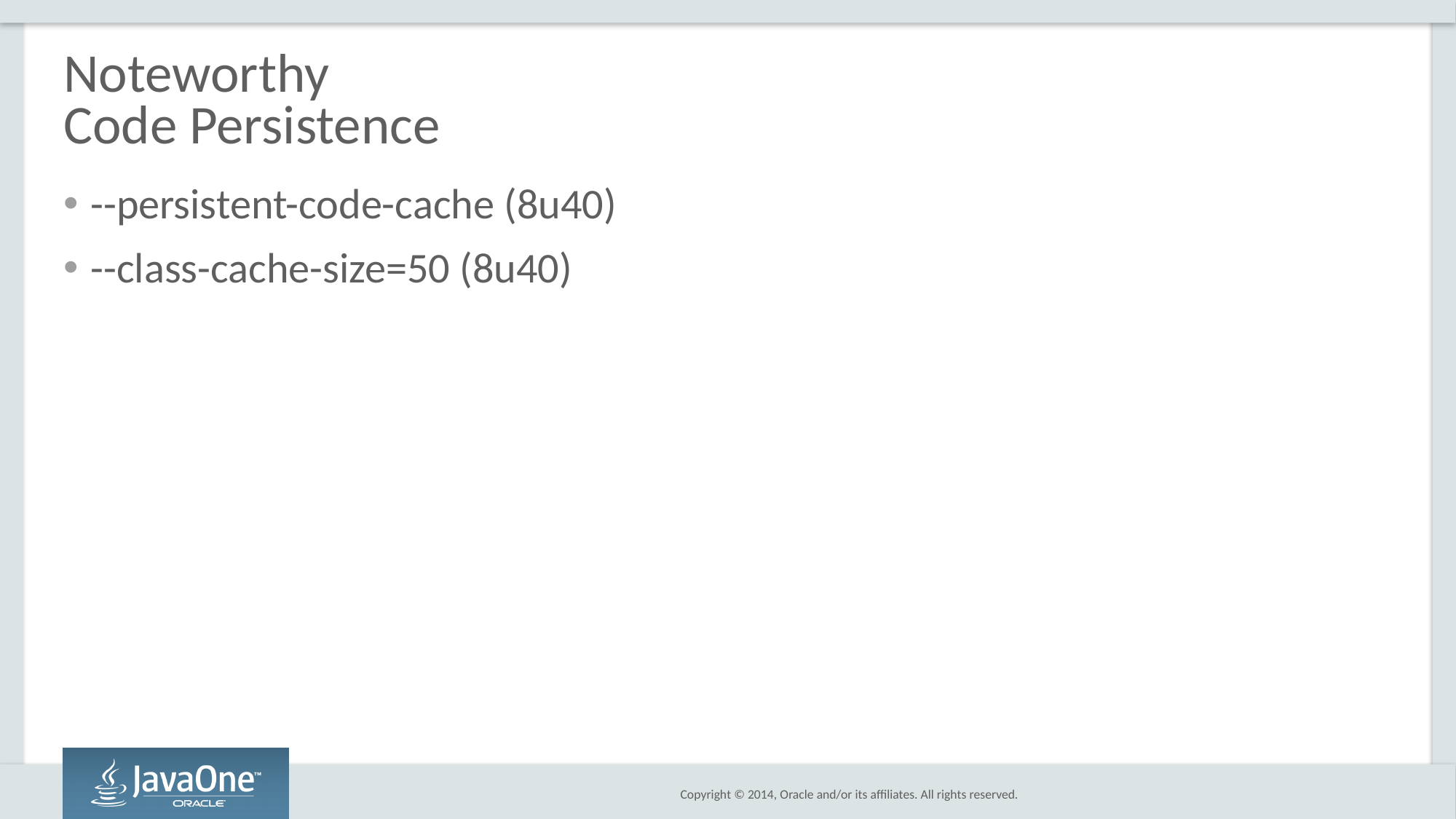

# Noteworthy Code Persistence
--persistent-code-cache (8u40)
--class-cache-size=50 (8u40)